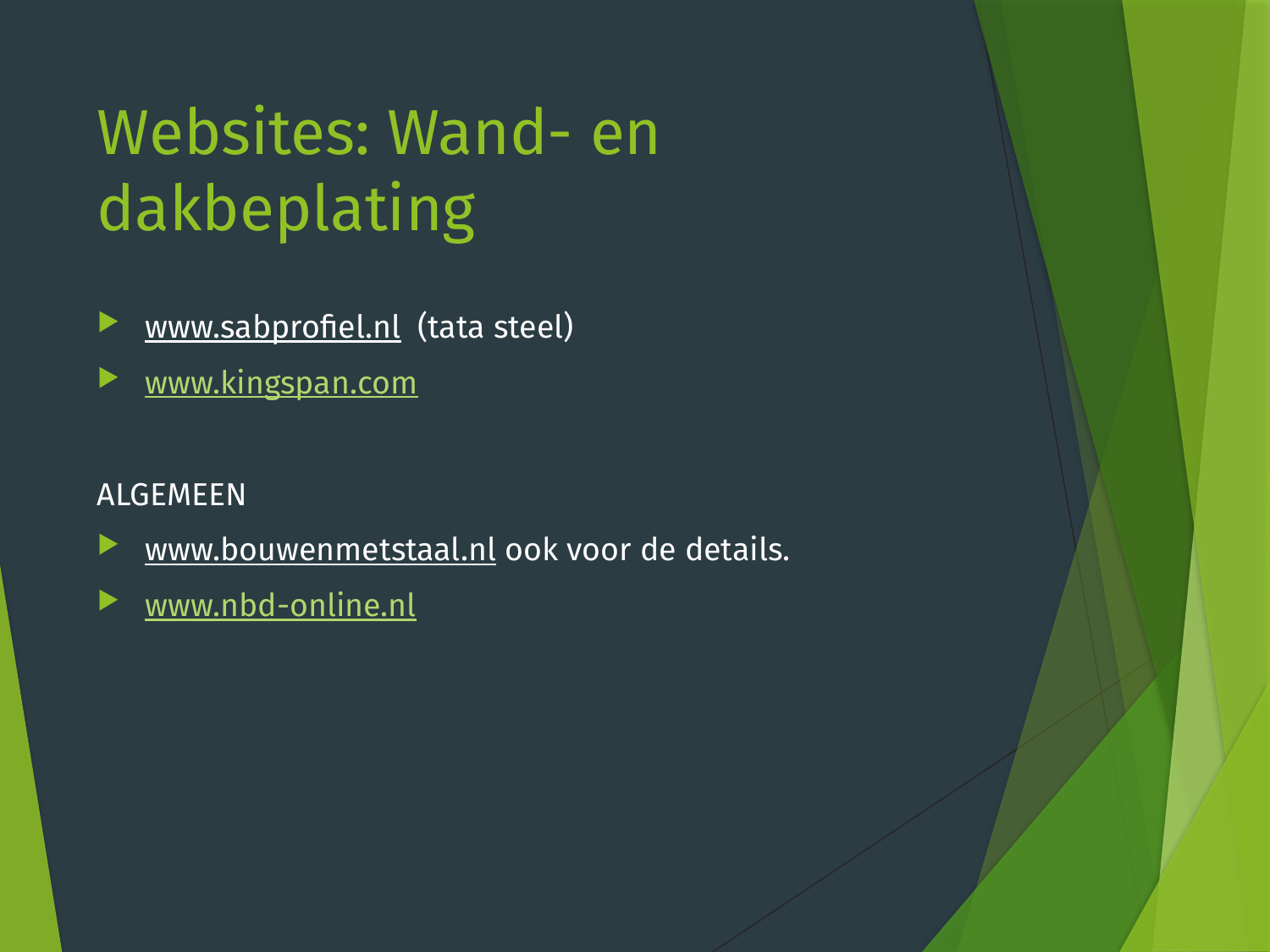

# Websites: Wand- en dakbeplating
www.sabprofiel.nl  (tata steel)
www.kingspan.com

ALGEMEEN
www.bouwenmetstaal.nl ook voor de details.
www.nbd-online.nl